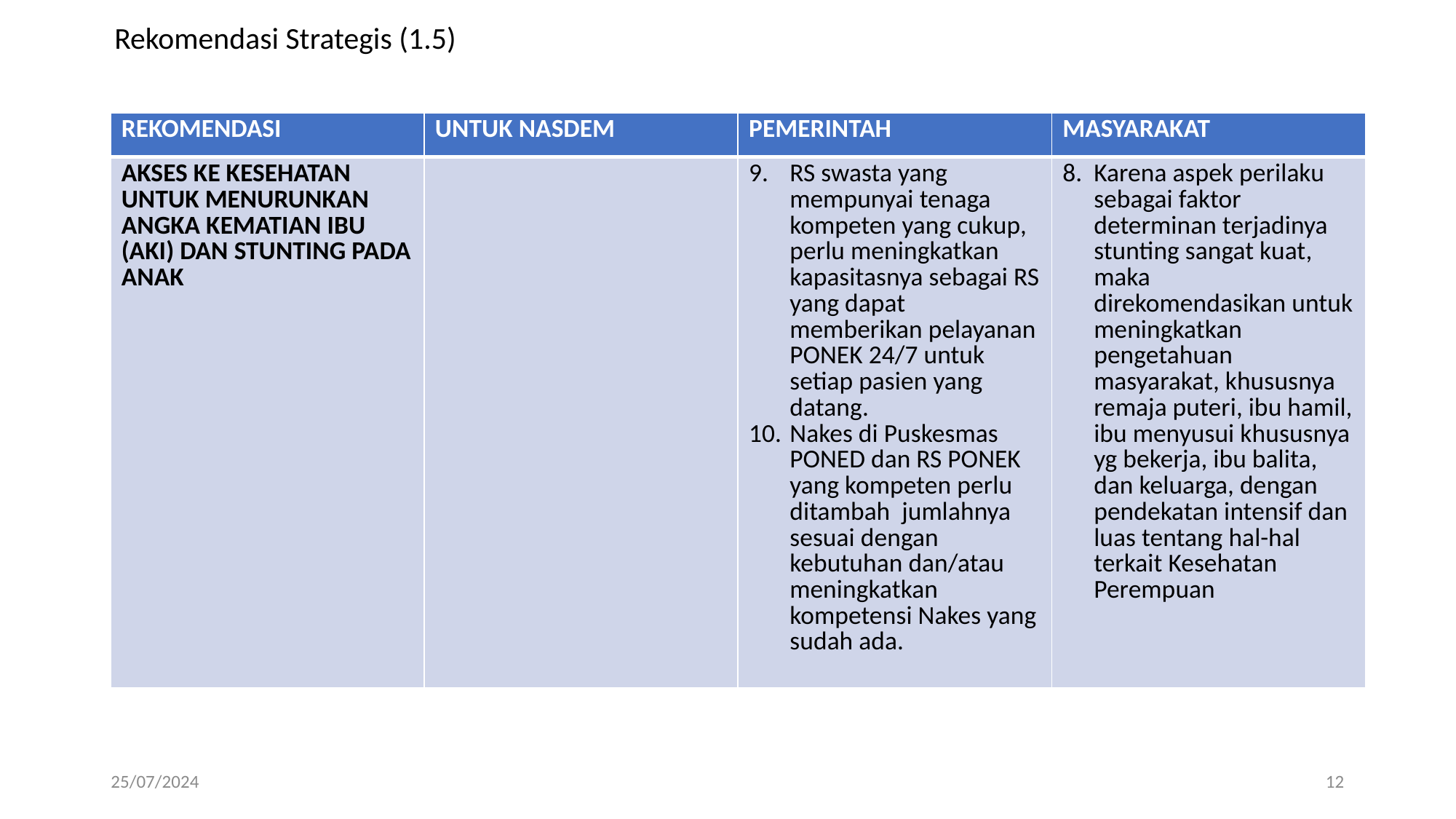

# Rekomendasi Strategis (1.5)
| REKOMENDASI | UNTUK NASDEM | PEMERINTAH | MASYARAKAT |
| --- | --- | --- | --- |
| AKSES KE KESEHATAN UNTUK MENURUNKAN ANGKA KEMATIAN IBU (AKI) DAN STUNTING PADA ANAK |  | RS swasta yang mempunyai tenaga kompeten yang cukup, perlu meningkatkan kapasitasnya sebagai RS yang dapat memberikan pelayanan PONEK 24/7 untuk setiap pasien yang datang. Nakes di Puskesmas PONED dan RS PONEK yang kompeten perlu ditambah jumlahnya sesuai dengan kebutuhan dan/atau meningkatkan kompetensi Nakes yang sudah ada. | 8. Karena aspek perilaku sebagai faktor determinan terjadinya stunting sangat kuat, maka direkomendasikan untuk meningkatkan pengetahuan masyarakat, khususnya remaja puteri, ibu hamil, ibu menyusui khususnya yg bekerja, ibu balita, dan keluarga, dengan pendekatan intensif dan luas tentang hal-hal terkait Kesehatan Perempuan |
25/07/2024
12